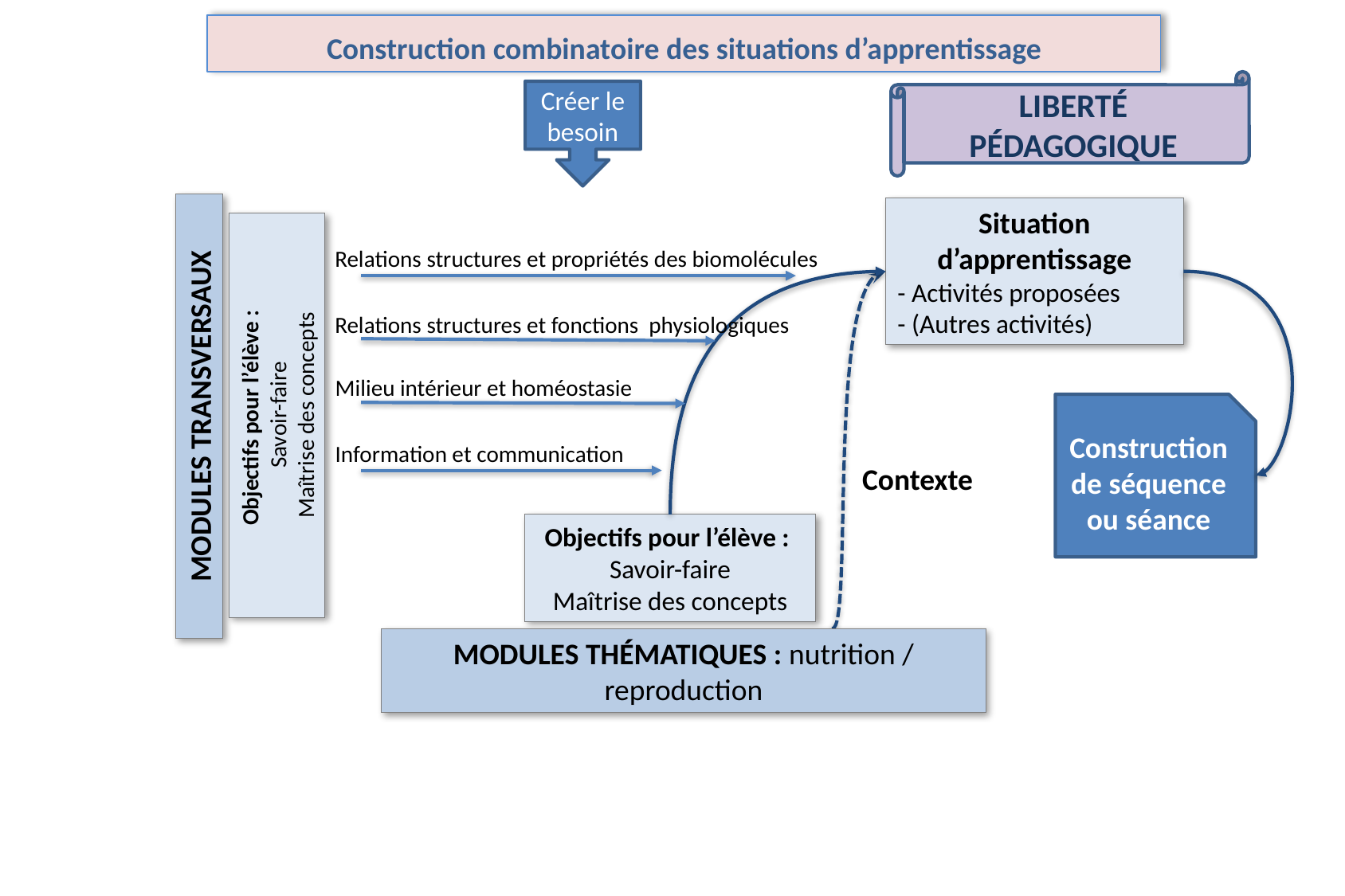

Construction combinatoire des situations d’apprentissage

LIBERTÉ PÉDAGOGIQUE
Créer le besoin
Situation d’apprentissage
- Activités proposées
- (Autres activités)
Relations structures et propriétés des biomolécules
Relations structures et fonctions  physiologiques
Milieu intérieur et homéostasie
Information et communication
Objectifs pour l’élève :
Savoir-faire
Maîtrise des concepts
MODULES TRANSVERSAUX
Construction de séquence ou séance
Contexte
Objectifs pour l’élève :
Savoir-faire
Maîtrise des concepts
MODULES ThématiqueS : nutrition / reproduction